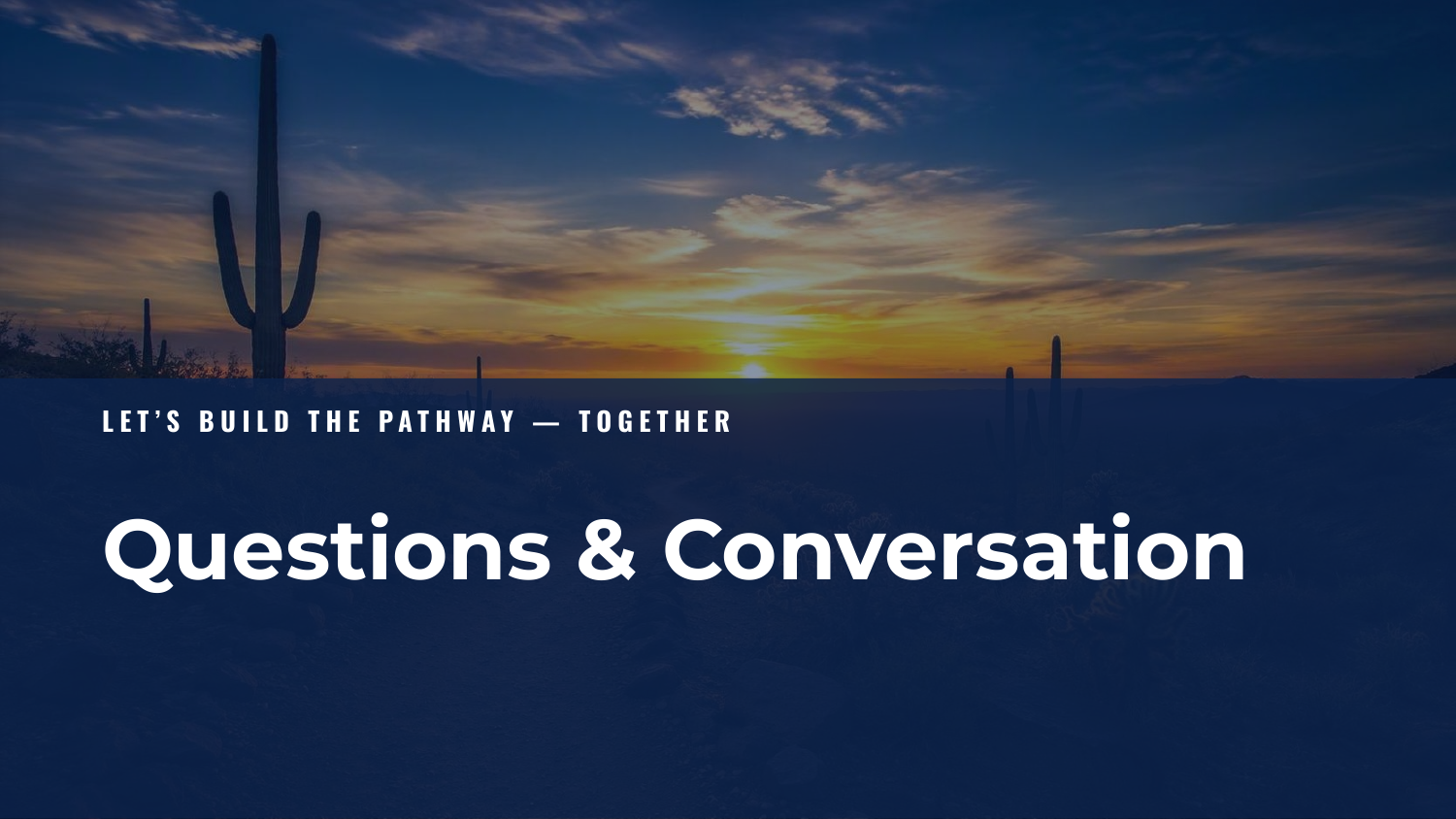

LET’S BUILD THE PATHWAY — TOGETHER
Questions & Conversation